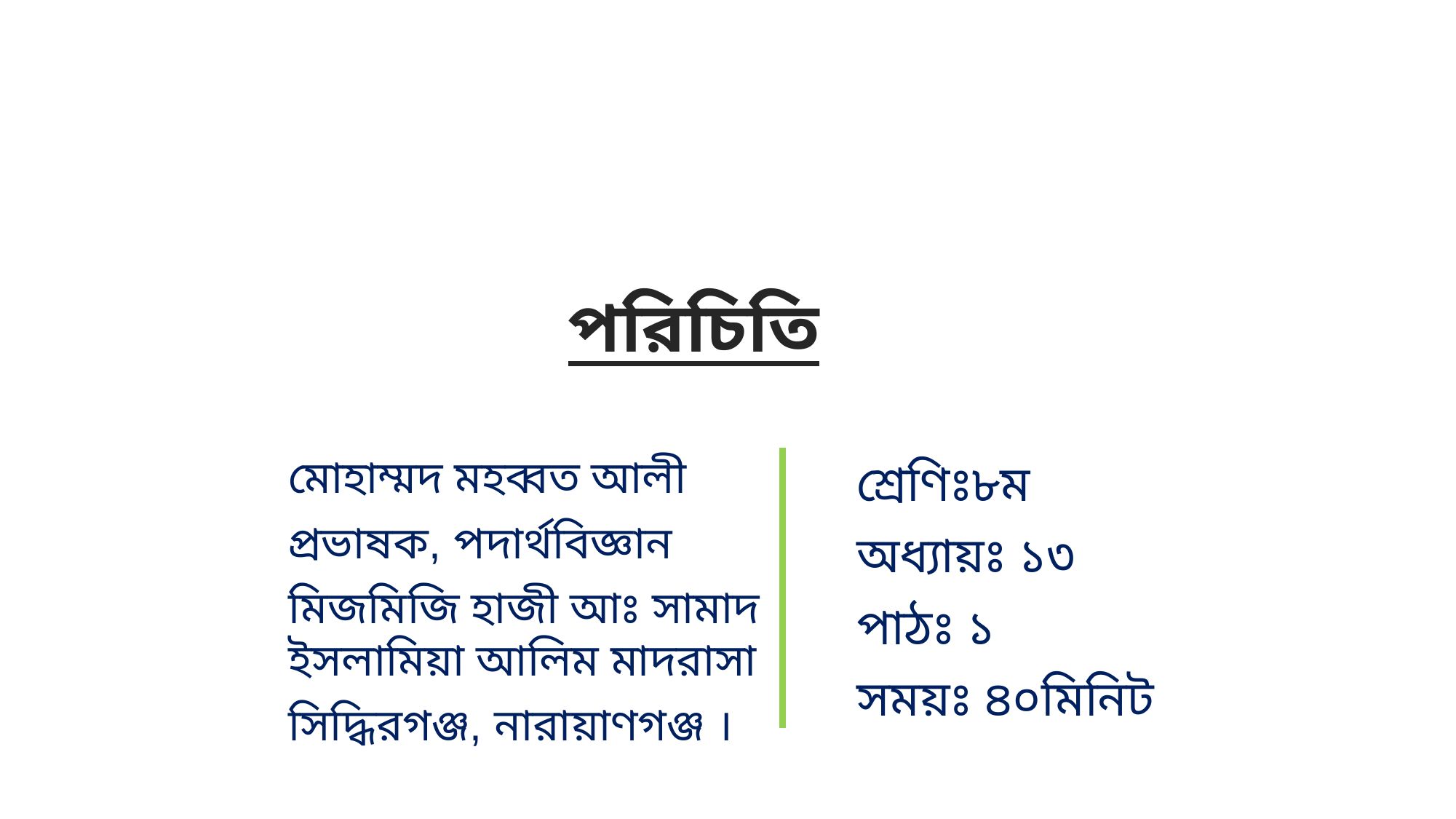

# পরিচিতি
মোহাম্মদ মহব্বত আলী
প্রভাষক, পদার্থবিজ্ঞান
মিজমিজি হাজী আঃ সামাদ ইসলামিয়া আলিম মাদরাসা
সিদ্ধিরগঞ্জ, নারায়াণগঞ্জ ।

শ্রেণিঃ৮ম
অধ্যায়ঃ ১৩
পাঠঃ ১
সময়ঃ ৪০মিনিট